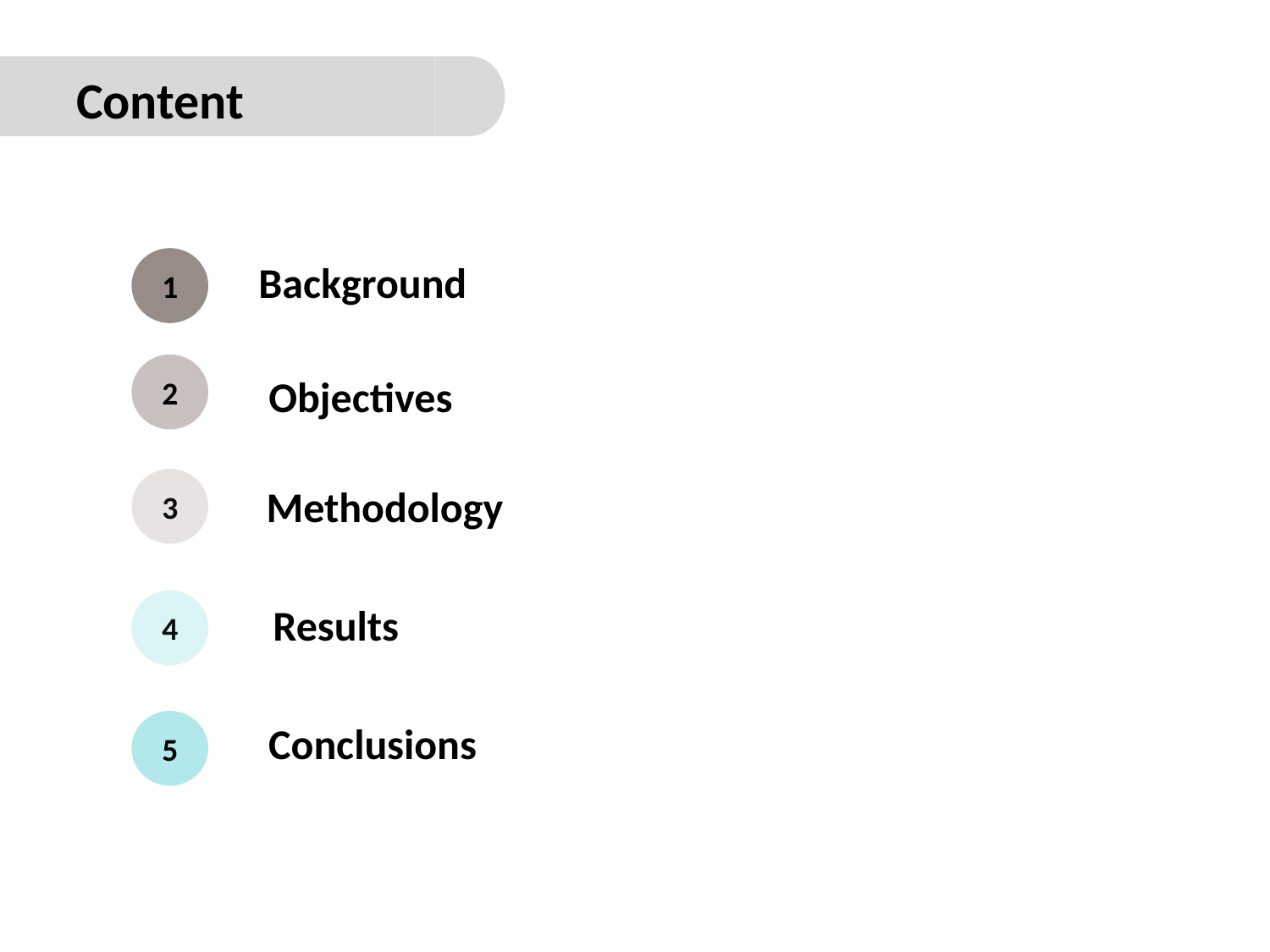

# Content

1
Background
2
Objectives
3
Methodology
4
Results
5
Conclusions